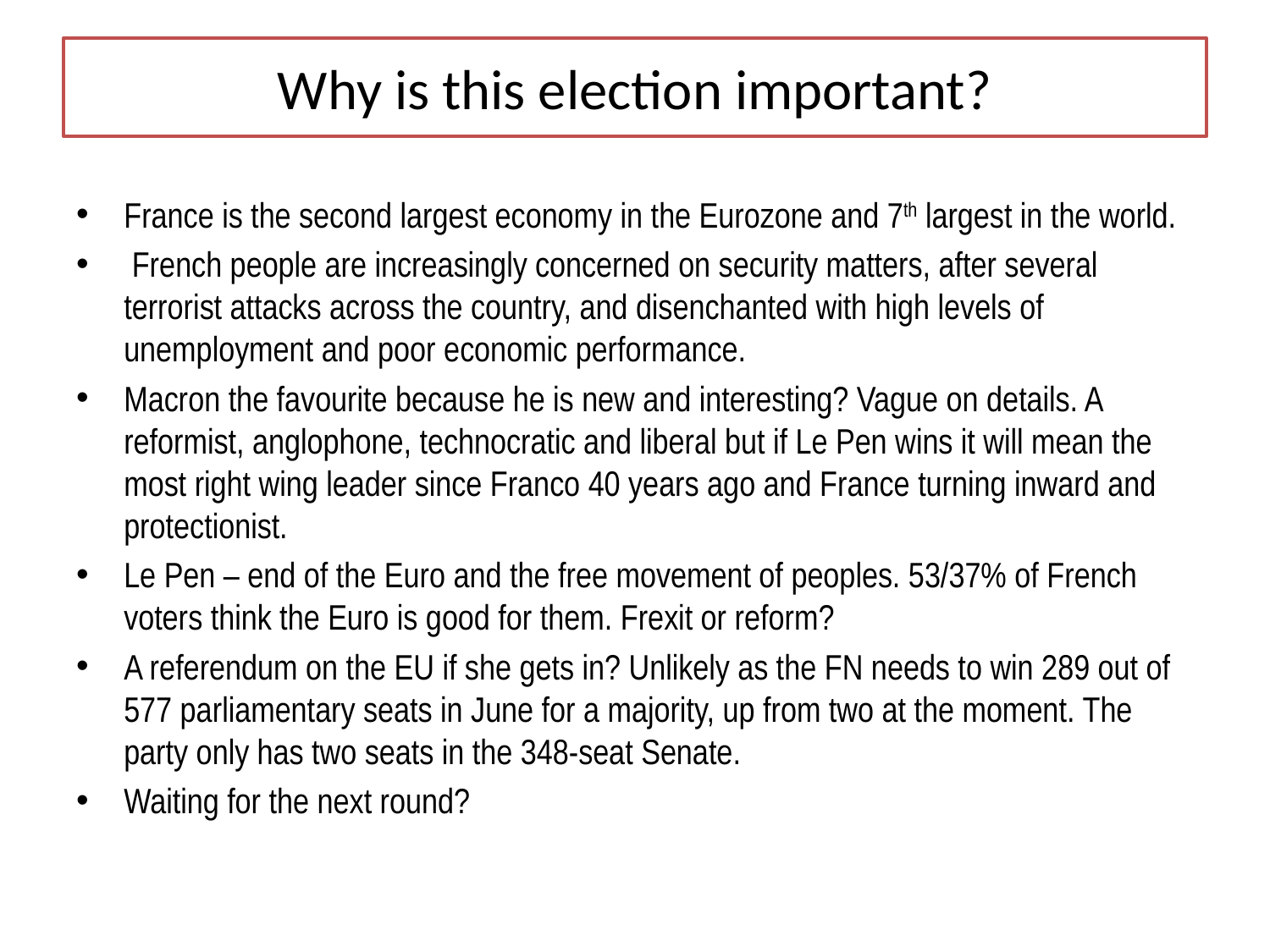

# Why is this election important?
France is the second largest economy in the Eurozone and 7th largest in the world.
 French people are increasingly concerned on security matters, after several terrorist attacks across the country, and disenchanted with high levels of unemployment and poor economic performance.
Macron the favourite because he is new and interesting? Vague on details. A reformist, anglophone, technocratic and liberal but if Le Pen wins it will mean the most right wing leader since Franco 40 years ago and France turning inward and protectionist.
Le Pen – end of the Euro and the free movement of peoples. 53/37% of French voters think the Euro is good for them. Frexit or reform?
A referendum on the EU if she gets in? Unlikely as the FN needs to win 289 out of 577 parliamentary seats in June for a majority, up from two at the moment. The party only has two seats in the 348-seat Senate.
Waiting for the next round?